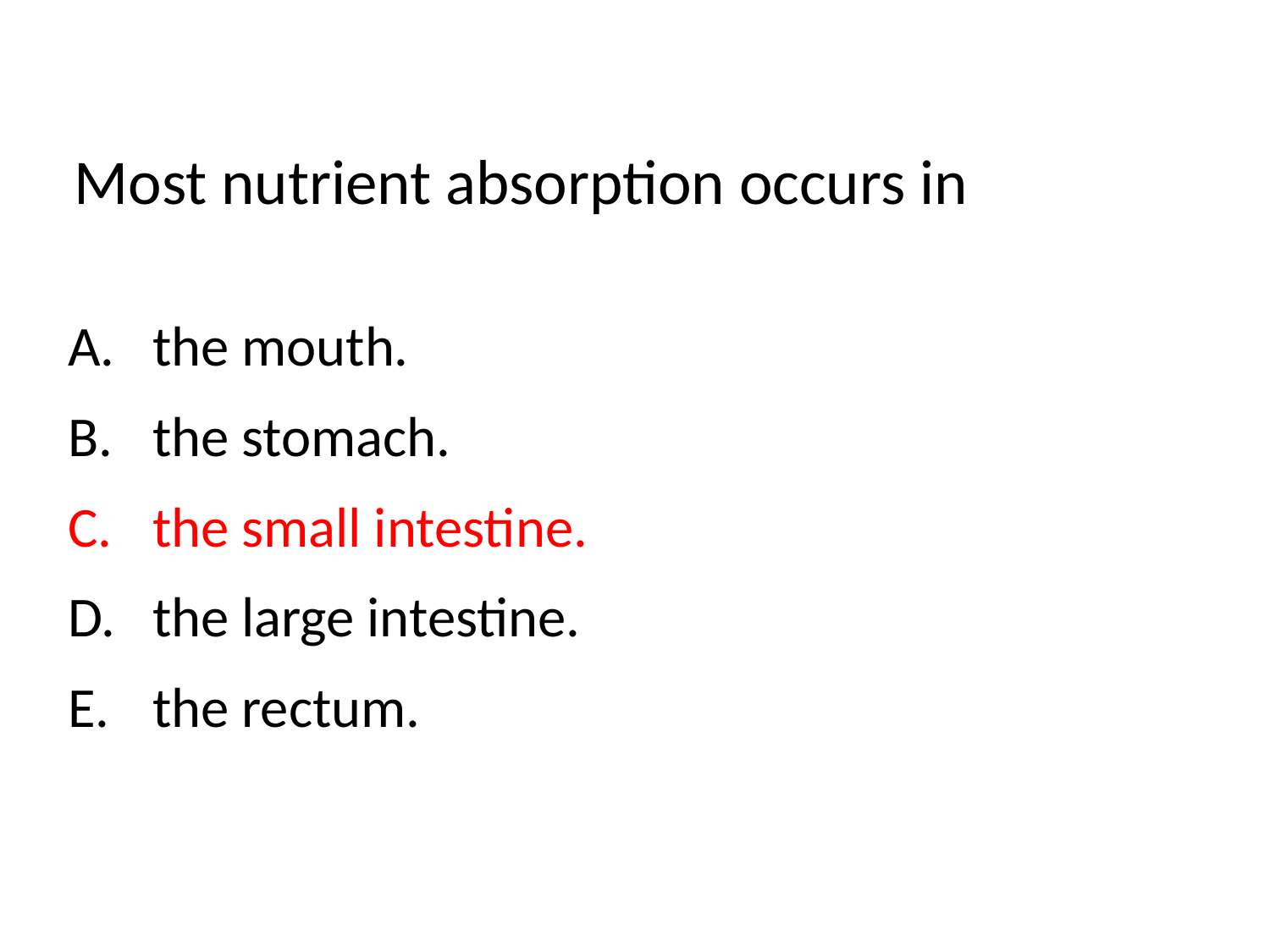

Most nutrient absorption occurs in
the mouth.
the stomach.
the small intestine.
the large intestine.
the rectum.